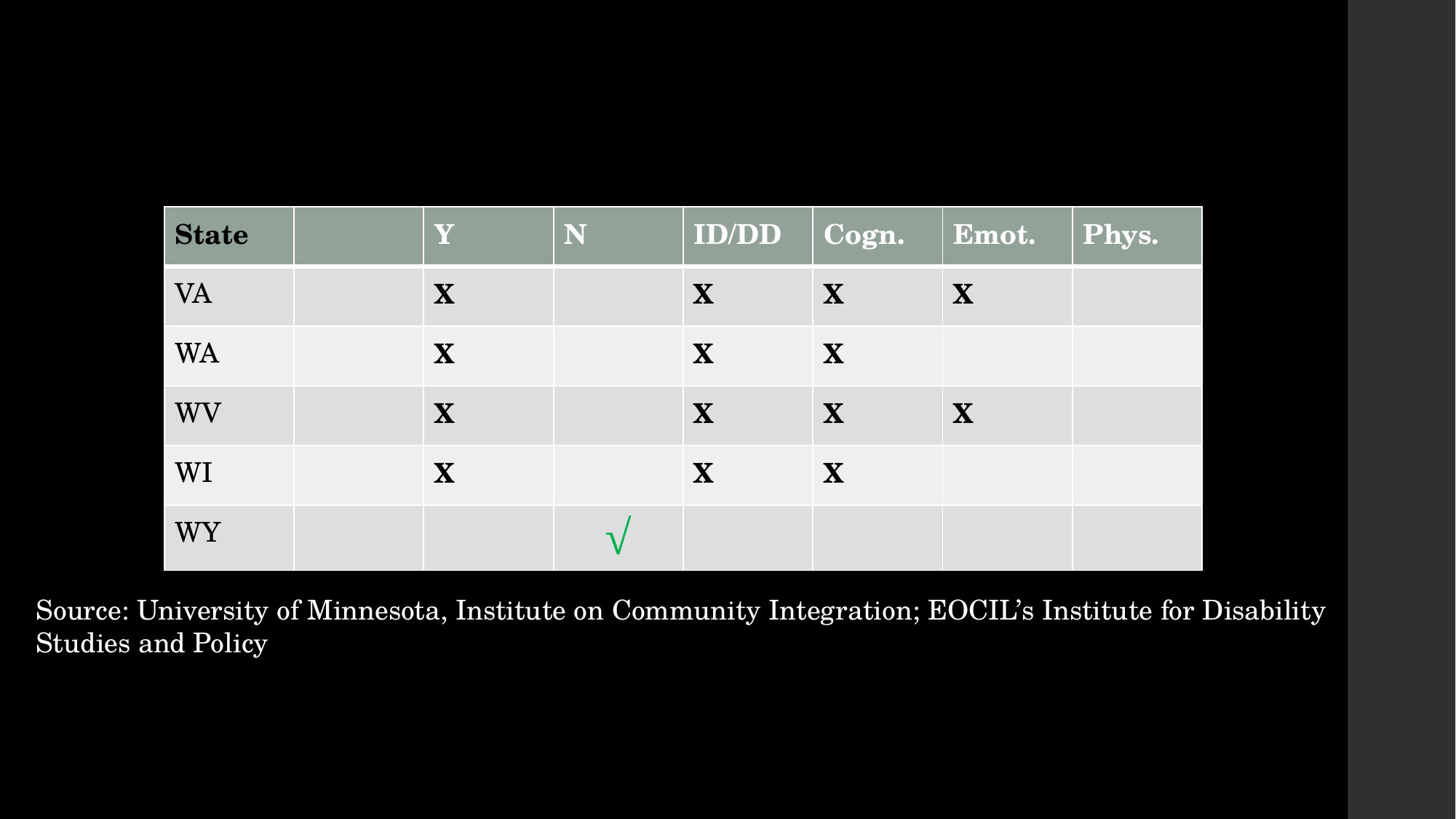

| State |  | Y | N | ID/DD | Cogn. | Emot. | Phys. |
| --- | --- | --- | --- | --- | --- | --- | --- |
| VA |  | X |  | X | X | X |  |
| WA |  | X |  | X | X |  |  |
| WV |  | X |  | X | X | X |  |
| WI |  | X |  | X | X |  |  |
| WY |  |  | √ |  |  |  |  |
Source: University of Minnesota, Institute on Community Integration; EOCIL’s Institute for Disability Studies and Policy